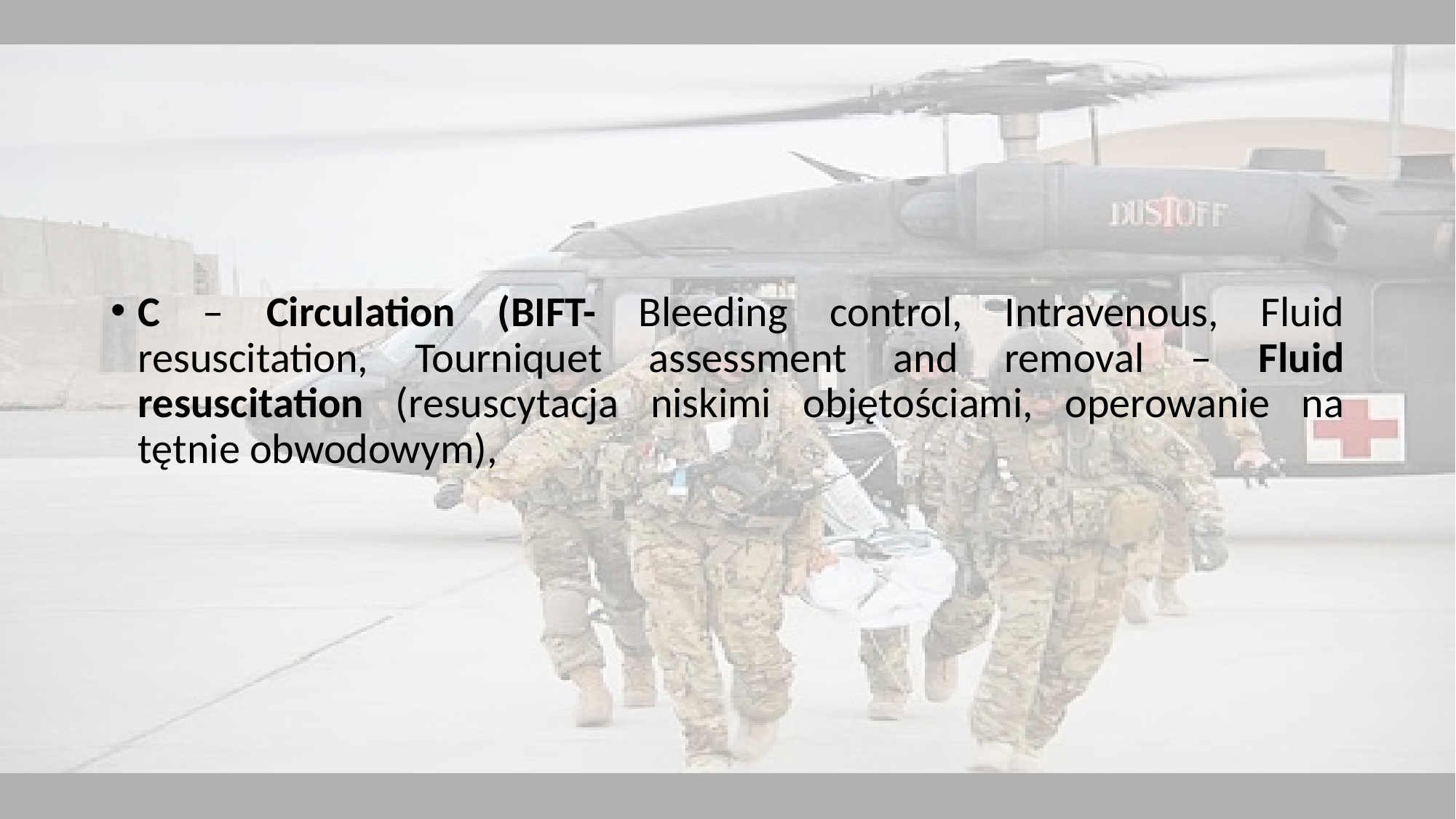

C – Circulation (BIFT- Bleeding control, Intravenous, Fluid resuscitation, Tourniquet assessment and removal – Fluid resuscitation (resuscytacja niskimi objętościami, operowanie na tętnie obwodowym),